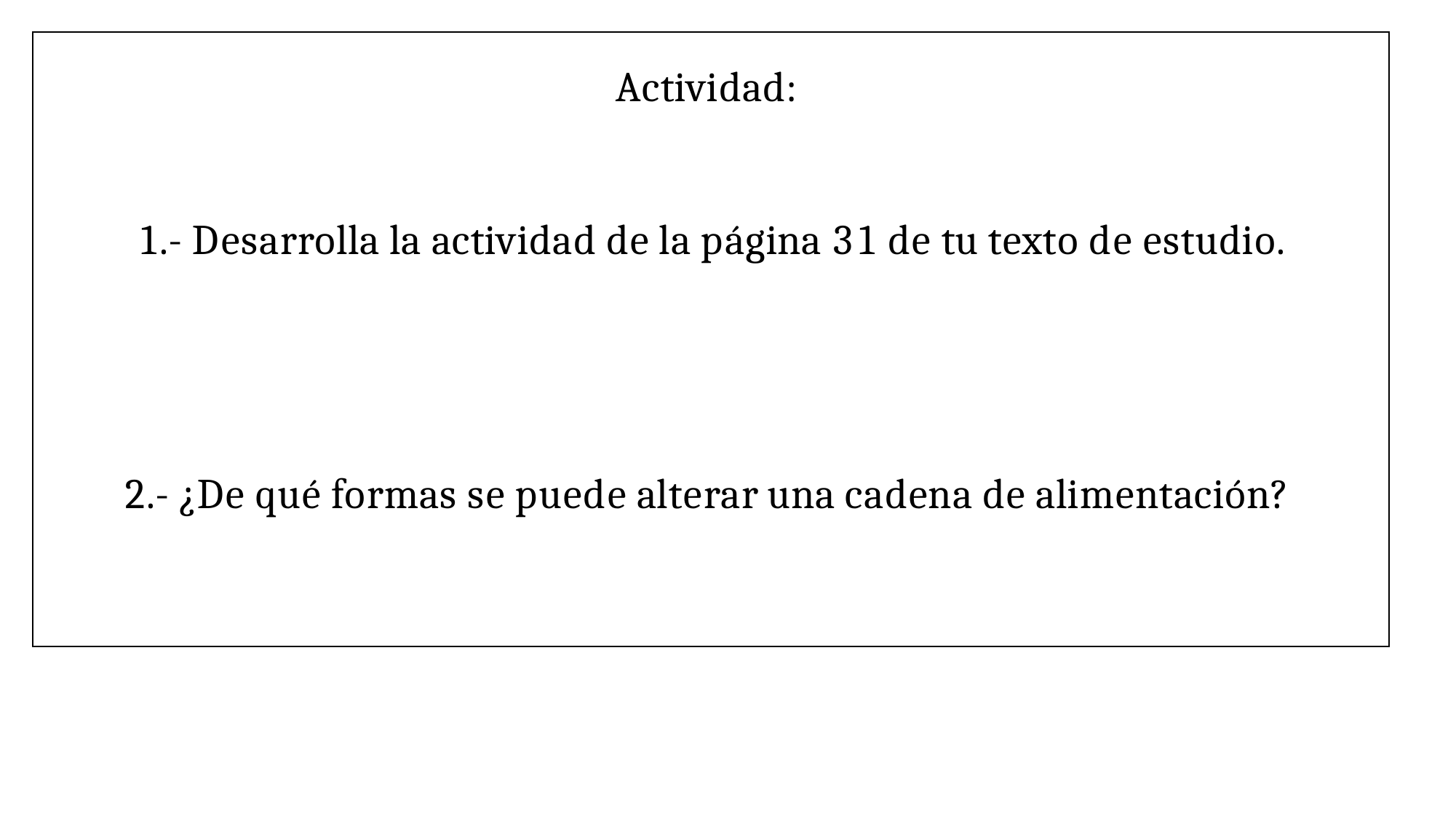

Actividad:

1.- Desarrolla la actividad de la página 31 de tu texto de estudio.

2.- ¿De qué formas se puede alterar una cadena de alimentación?